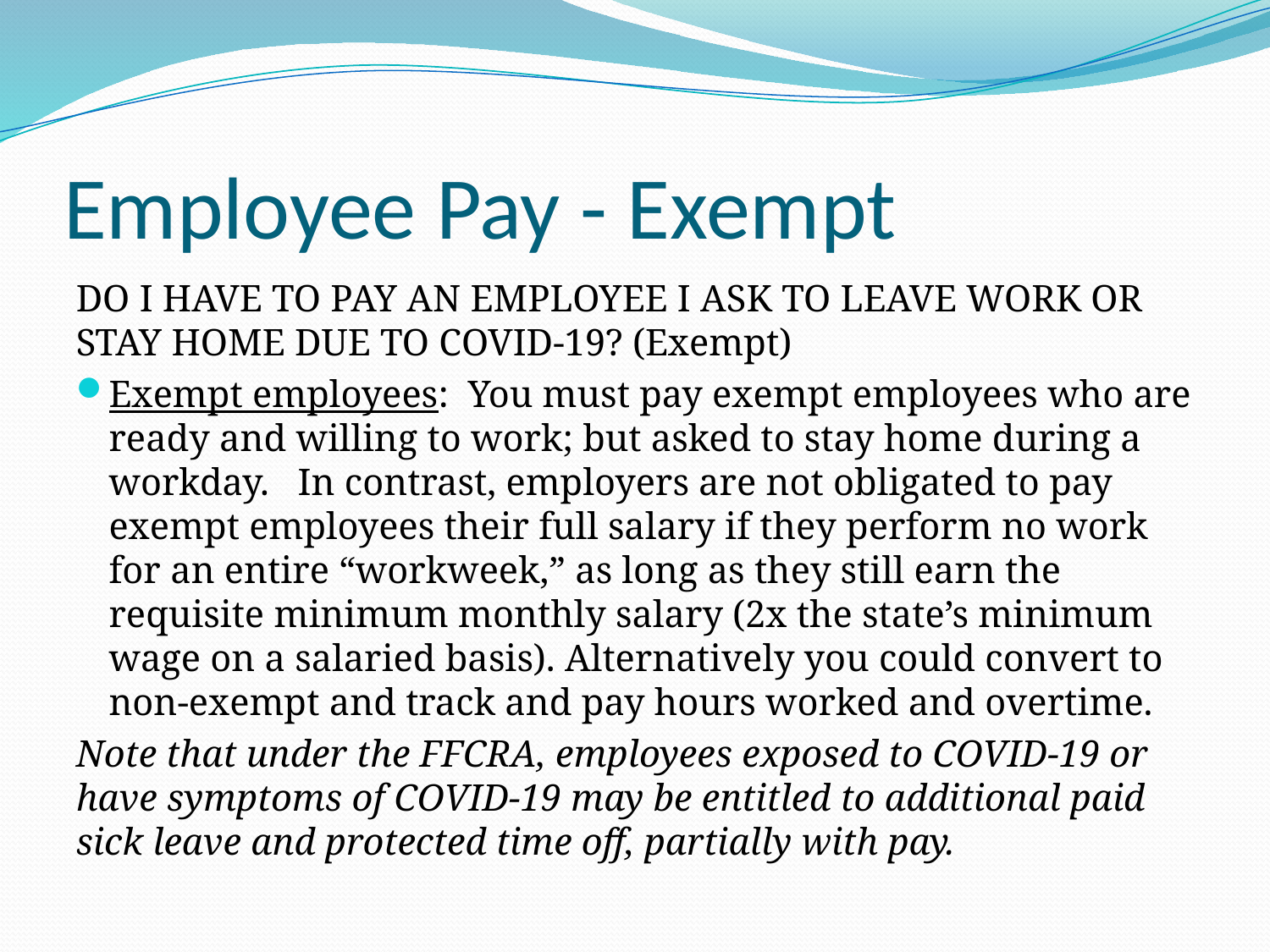

# Employee Pay - Exempt
DO I HAVE TO PAY AN EMPLOYEE I ASK TO LEAVE WORK OR STAY HOME DUE TO COVID-19? (Exempt)
Exempt employees:  You must pay exempt employees who are ready and willing to work; but asked to stay home during a workday.   In contrast, employers are not obligated to pay exempt employees their full salary if they perform no work for an entire “workweek,” as long as they still earn the requisite minimum monthly salary (2x the state’s minimum wage on a salaried basis). Alternatively you could convert to non-exempt and track and pay hours worked and overtime.
Note that under the FFCRA, employees exposed to COVID-19 or have symptoms of COVID-19 may be entitled to additional paid sick leave and protected time off, partially with pay.